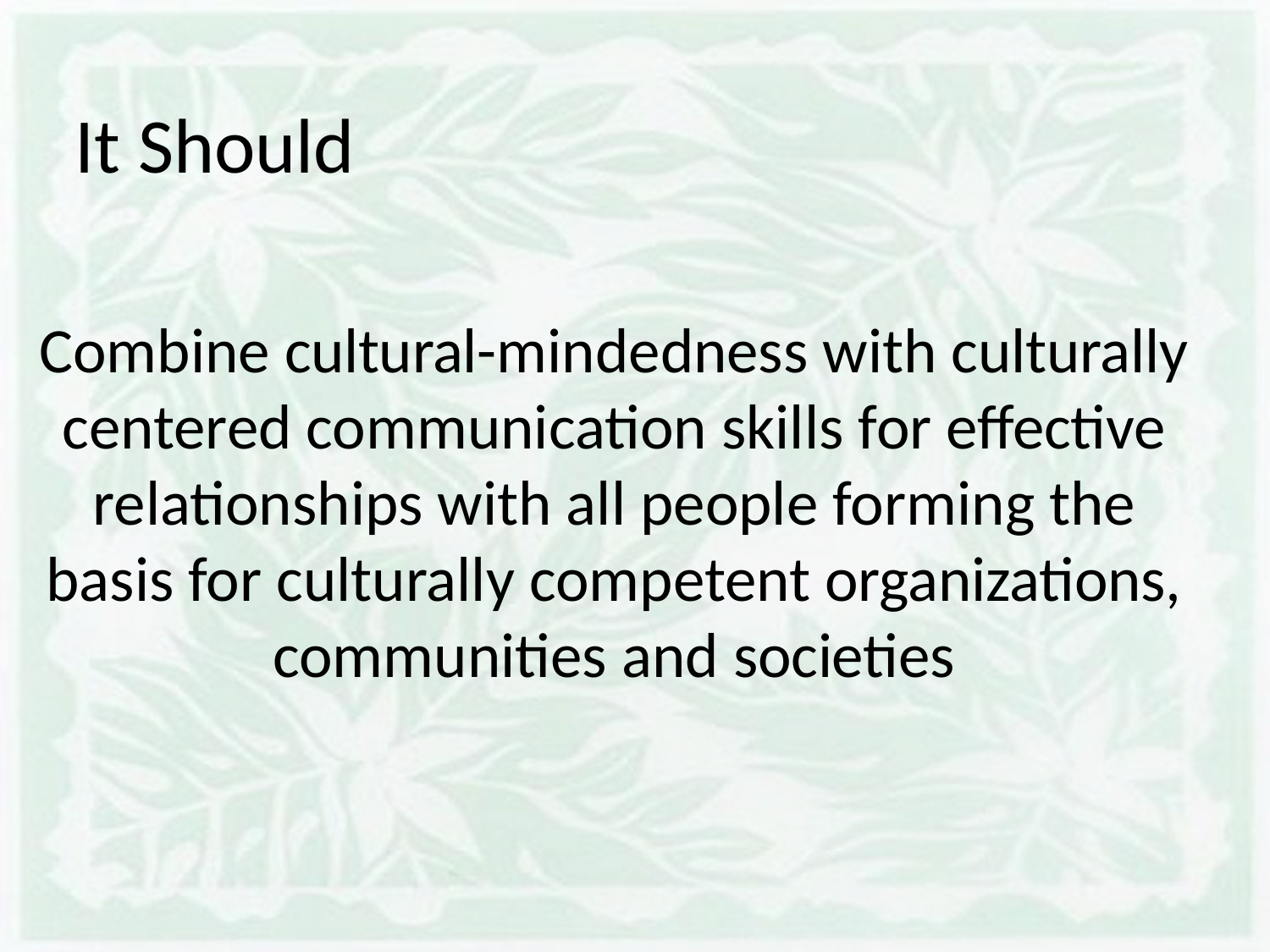

# It Should
Combine cultural-mindedness with culturally centered communication skills for effective relationships with all people forming the basis for culturally competent organizations, communities and societies